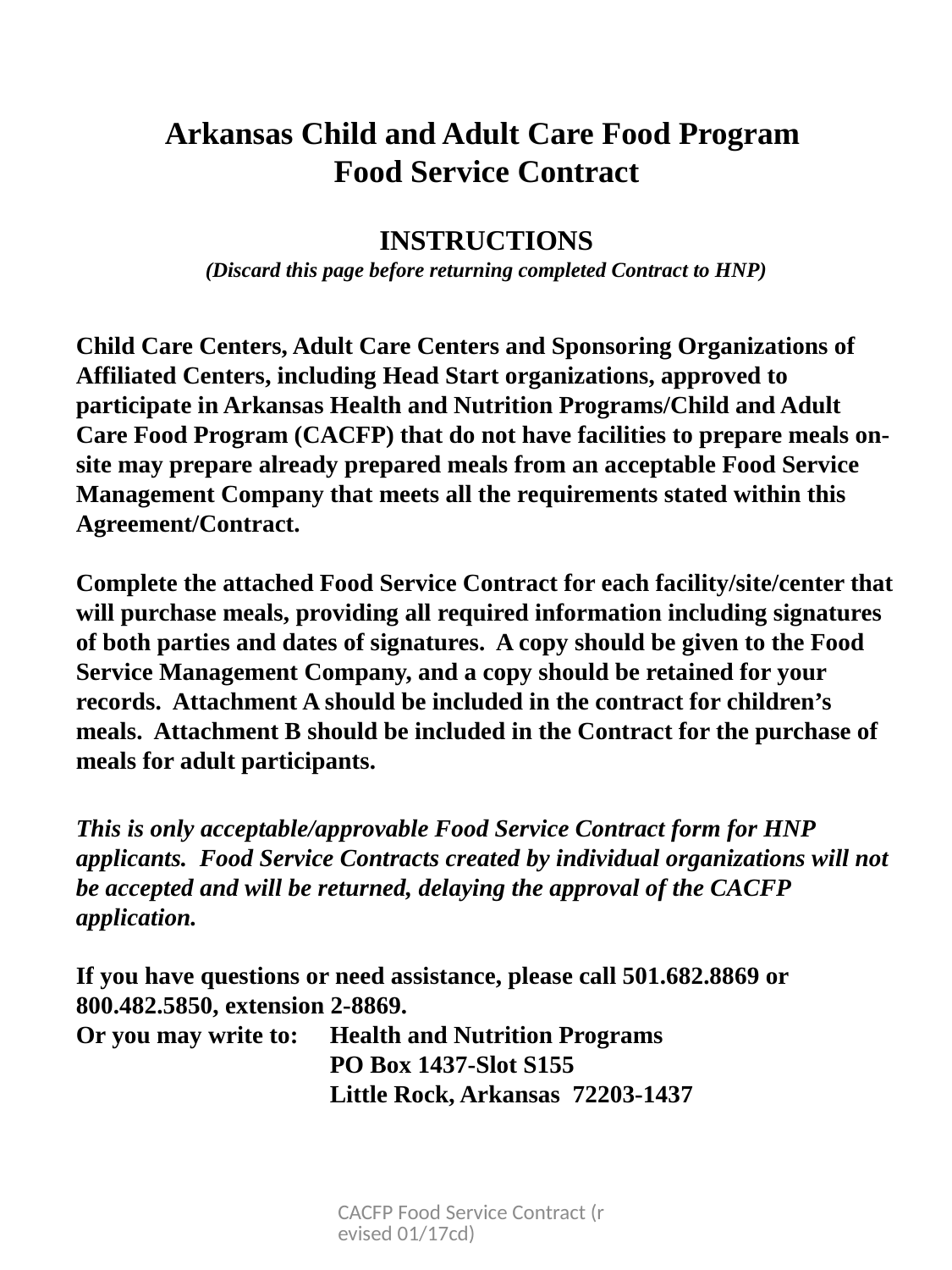

Arkansas Child and Adult Care Food Program
Food Service Contract

INSTRUCTIONS
(Discard this page before returning completed Contract to HNP)

Child Care Centers, Adult Care Centers and Sponsoring Organizations of Affiliated Centers, including Head Start organizations, approved to participate in Arkansas Health and Nutrition Programs/Child and Adult Care Food Program (CACFP) that do not have facilities to prepare meals on-site may prepare already prepared meals from an acceptable Food Service Management Company that meets all the requirements stated within this Agreement/Contract.

Complete the attached Food Service Contract for each facility/site/center that will purchase meals, providing all required information including signatures of both parties and dates of signatures.  A copy should be given to the Food Service Management Company, and a copy should be retained for your records.  Attachment A should be included in the contract for children’s meals.  Attachment B should be included in the Contract for the purchase of meals for adult participants.

This is only acceptable/approvable Food Service Contract form for HNP applicants.  Food Service Contracts created by individual organizations will not be accepted and will be returned, delaying the approval of the CACFP application.

If you have questions or need assistance, please call 501.682.8869 or 800.482.5850, extension 2-8869.
Or you may write to:  	Health and Nutrition Programs
		PO Box 1437-Slot S155
		Little Rock, Arkansas  72203-1437
CACFP Food Service Contract (revised 01/17cd)